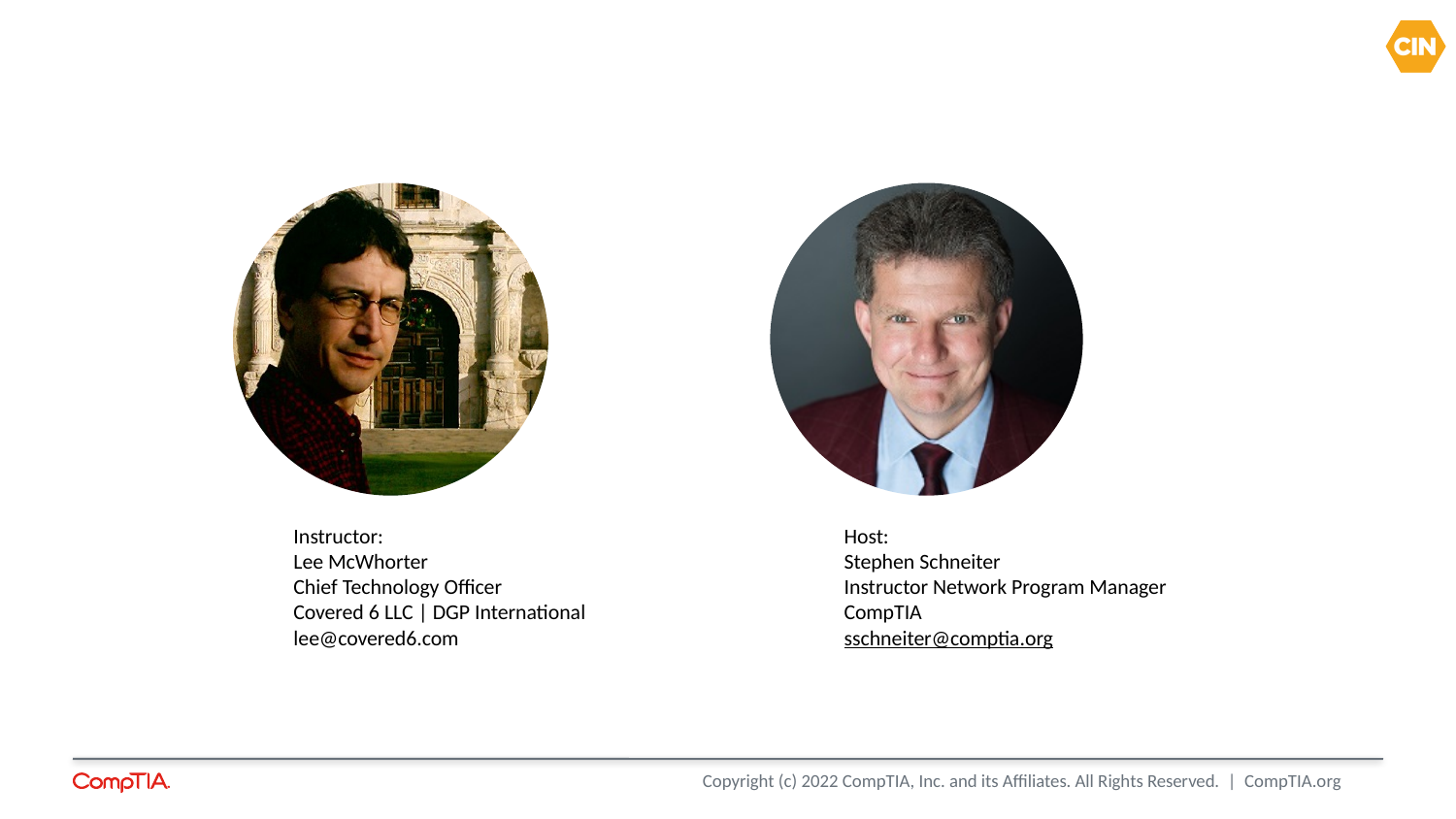

Instructor:
Lee McWhorter
Chief Technology Officer
Covered 6 LLC | DGP International
lee@covered6.com
Host:
Stephen Schneiter
Instructor Network Program Manager
CompTIA
sschneiter@comptia.org